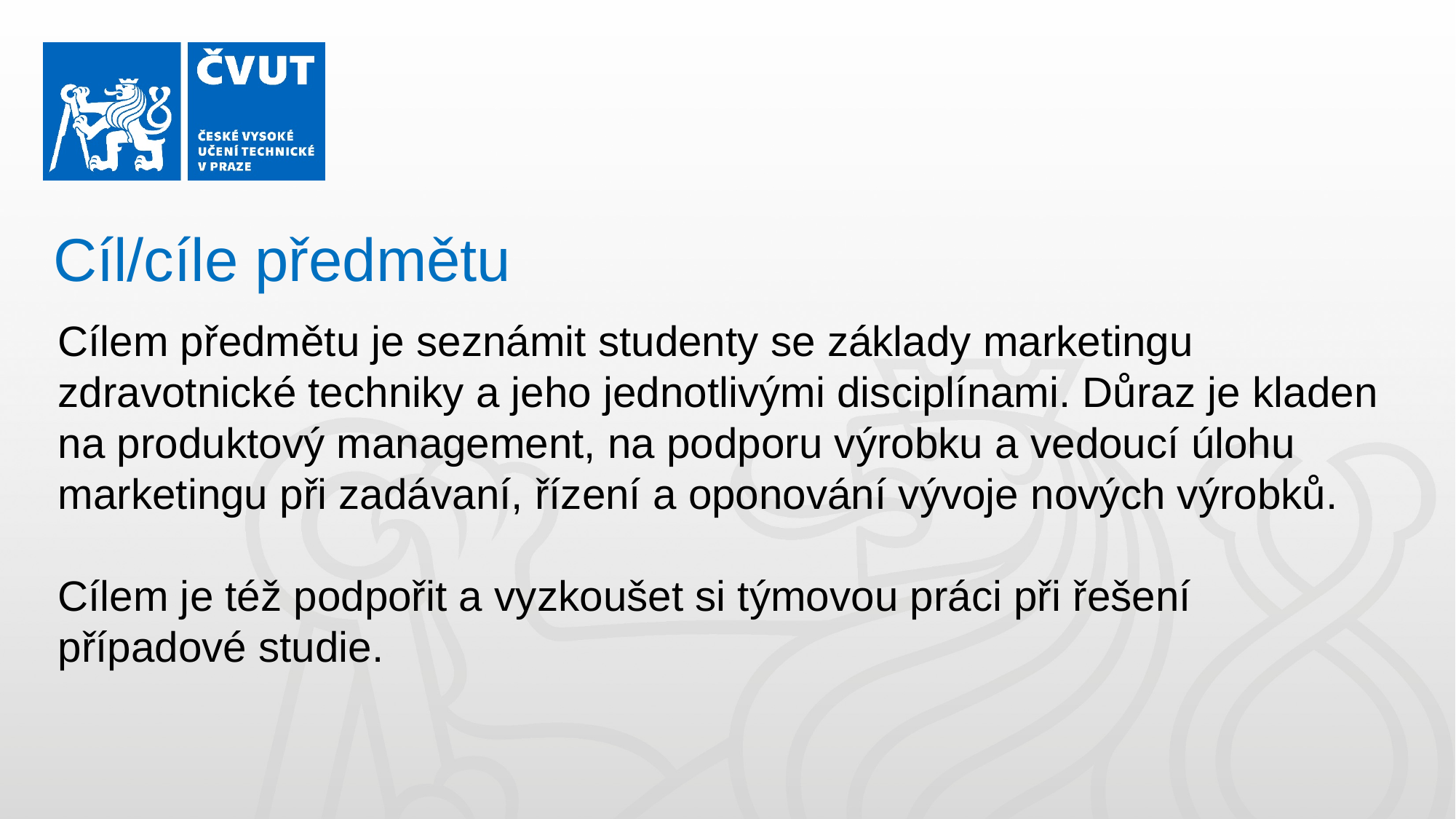

Cíl/cíle předmětu
Cílem předmětu je seznámit studenty se základy marketingu zdravotnické techniky a jeho jednotlivými disciplínami. Důraz je kladen na produktový management, na podporu výrobku a vedoucí úlohu marketingu při zadávaní, řízení a oponování vývoje nových výrobků.

Cílem je též podpořit a vyzkoušet si týmovou práci při řešení případové studie.